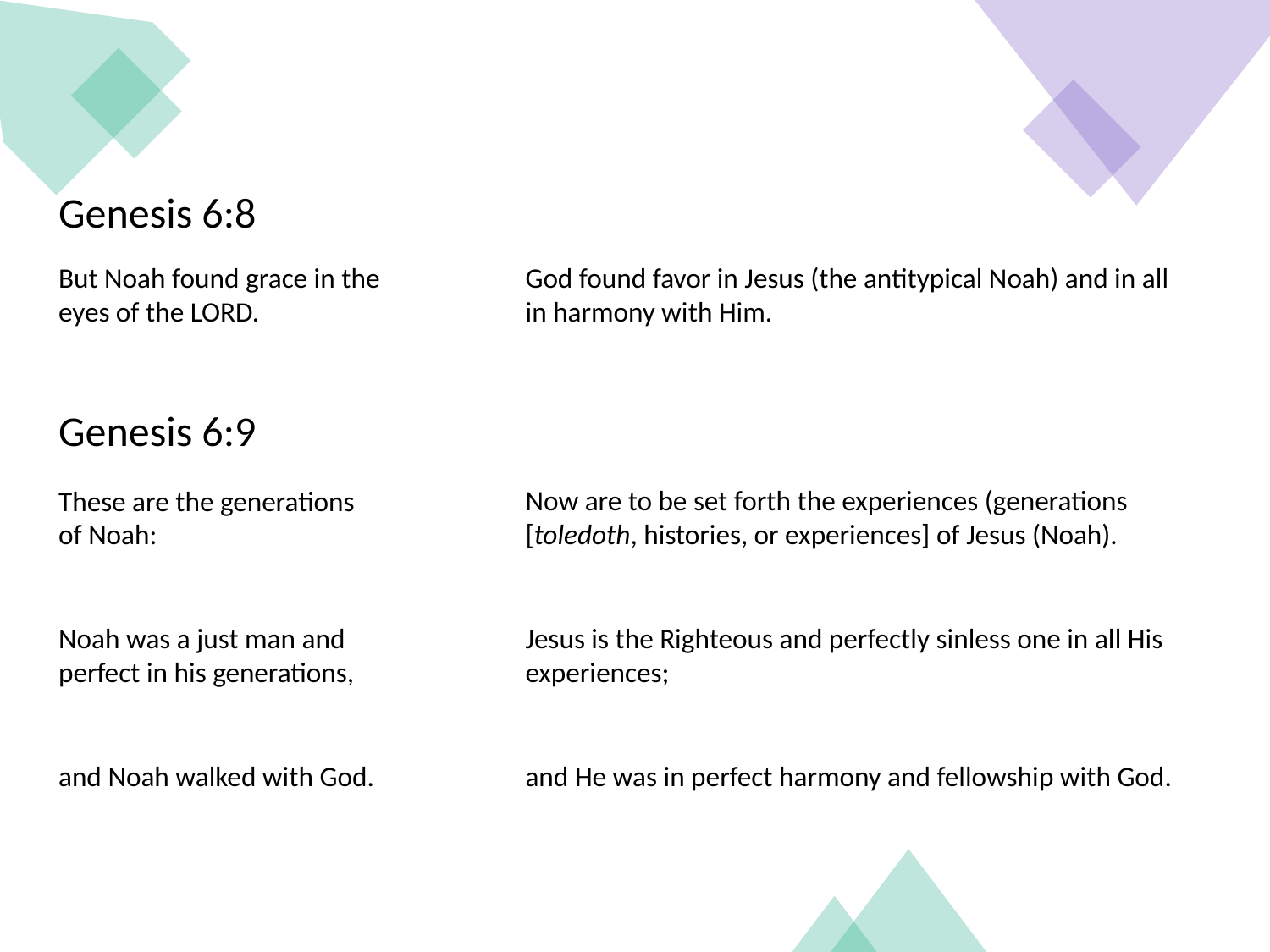

Genesis 6:8
But Noah found grace in the eyes of the LORD.
God found favor in Jesus (the antitypical Noah) and in all in harmony with Him.
Genesis 6:9
Now are to be set forth the experiences (generations [toledoth, histories, or experiences] of Jesus (Noah).
These are the generations of Noah:
Noah was a just man and perfect in his generations,
Jesus is the Righteous and perfectly sinless one in all His experiences;
and Noah walked with God.
and He was in perfect harmony and fellowship with God.